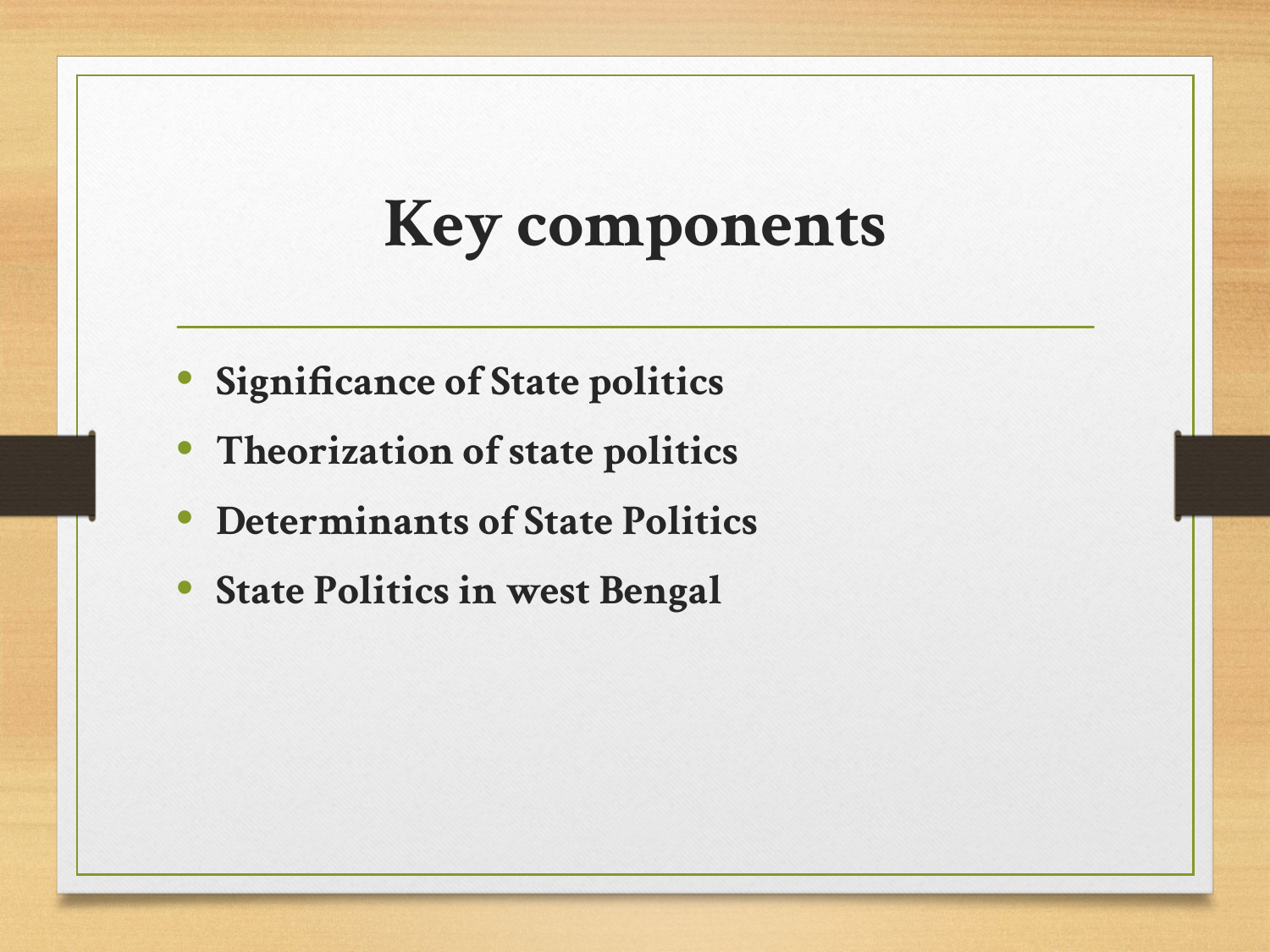

# Key components
Significance of State politics
Theorization of state politics
Determinants of State Politics
State Politics in west Bengal